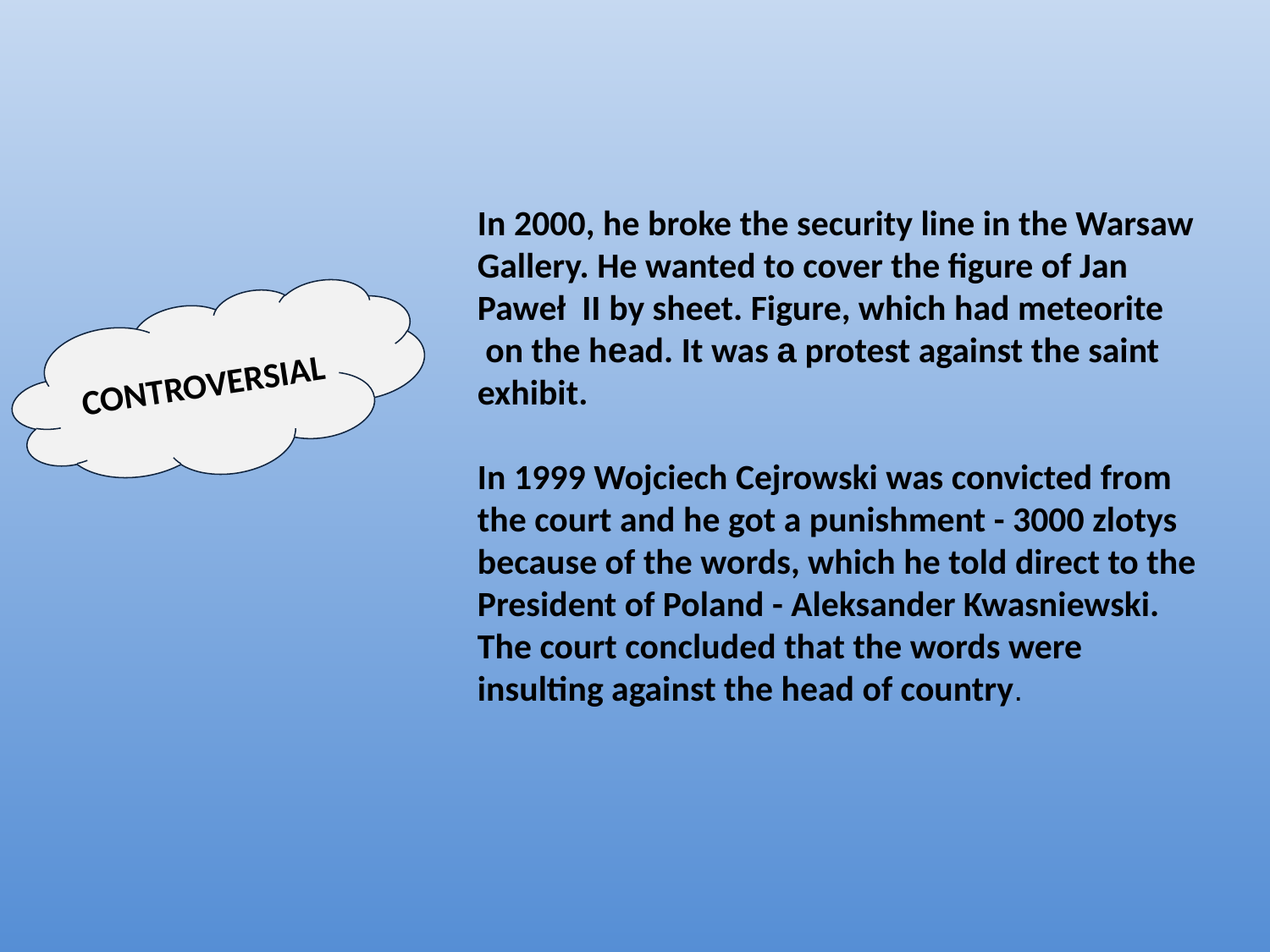

In 2000, he broke the security line in the Warsaw Gallery. He wanted to cover the figure of Jan Paweł  II by sheet. Figure, which had meteorite
 on the head. It was a protest against the saint exhibit.

In 1999 Wojciech Cejrowski was convicted from the court and he got a punishment - 3000 zlotys because of the words, which he told direct to the President of Poland - Aleksander Kwasniewski. The court concluded that the words were insulting against the head of country.

CONTROVERSIAL